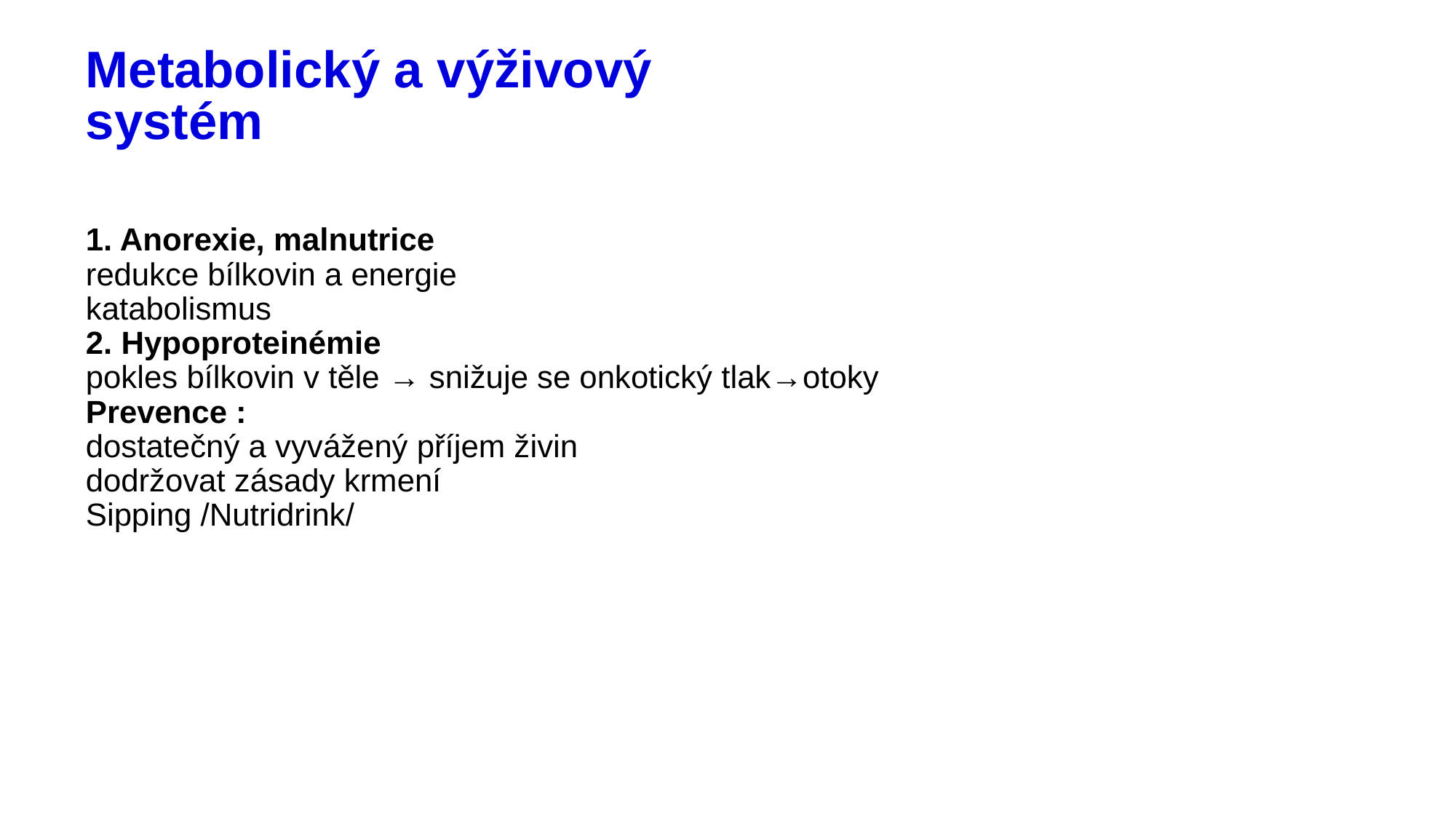

# Metabolický a výživový systém
1. Anorexie, malnutrice
redukce bílkovin a energie
katabolismus
2. Hypoproteinémie
pokles bílkovin v těle → snižuje se onkotický tlak→otoky
Prevence :
dostatečný a vyvážený příjem živin
dodržovat zásady krmení
Sipping /Nutridrink/